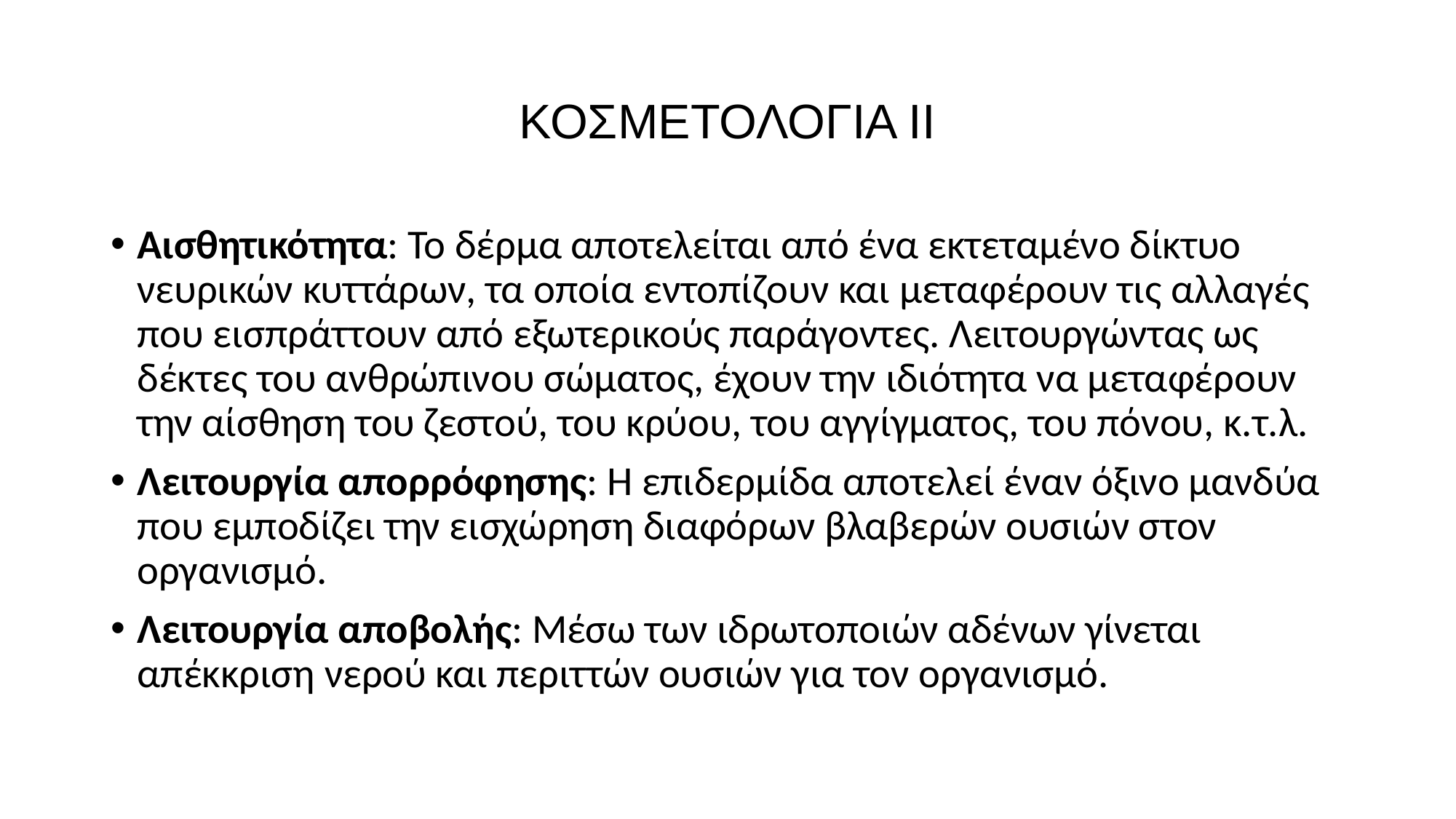

# ΚΟΣΜΕΤΟΛΟΓΙΑ ΙΙ
Αισθητικότητα: Το δέρμα αποτελείται από ένα εκτεταμένο δίκτυο νευρικών κυττάρων, τα οποία εντοπίζουν και μεταφέρουν τις αλλαγές που εισπράττουν από εξωτερικούς παράγοντες. Λειτουργώντας ως δέκτες του ανθρώπινου σώματος, έχουν την ιδιότητα να μεταφέρουν την αίσθηση του ζεστού, του κρύου, του αγγίγματος, του πόνου, κ.τ.λ.
Λειτουργία απορρόφησης: Η επιδερμίδα αποτελεί έναν όξινο μανδύα που εμποδίζει την εισχώρηση διαφόρων βλαβερών ουσιών στον οργανισμό.
Λειτουργία αποβολής: Μέσω των ιδρωτοποιών αδένων γίνεται απέκκριση νερού και περιττών ουσιών για τον οργανισμό.